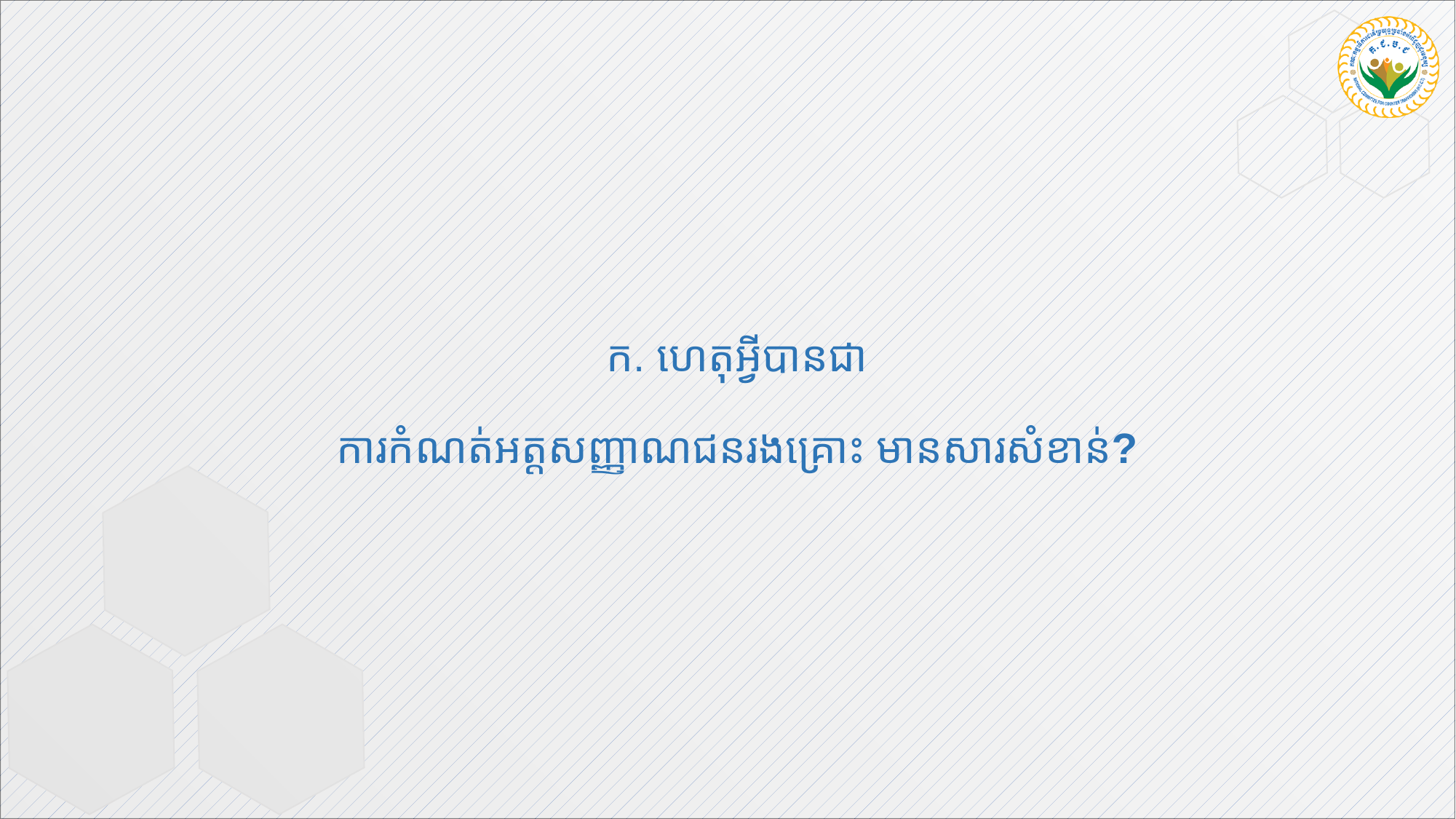

# ក. ហេតុអ្វីបានជា ការកំណត់អត្តសញ្ញាណជនរងគ្រោះ មានសារសំខាន់?